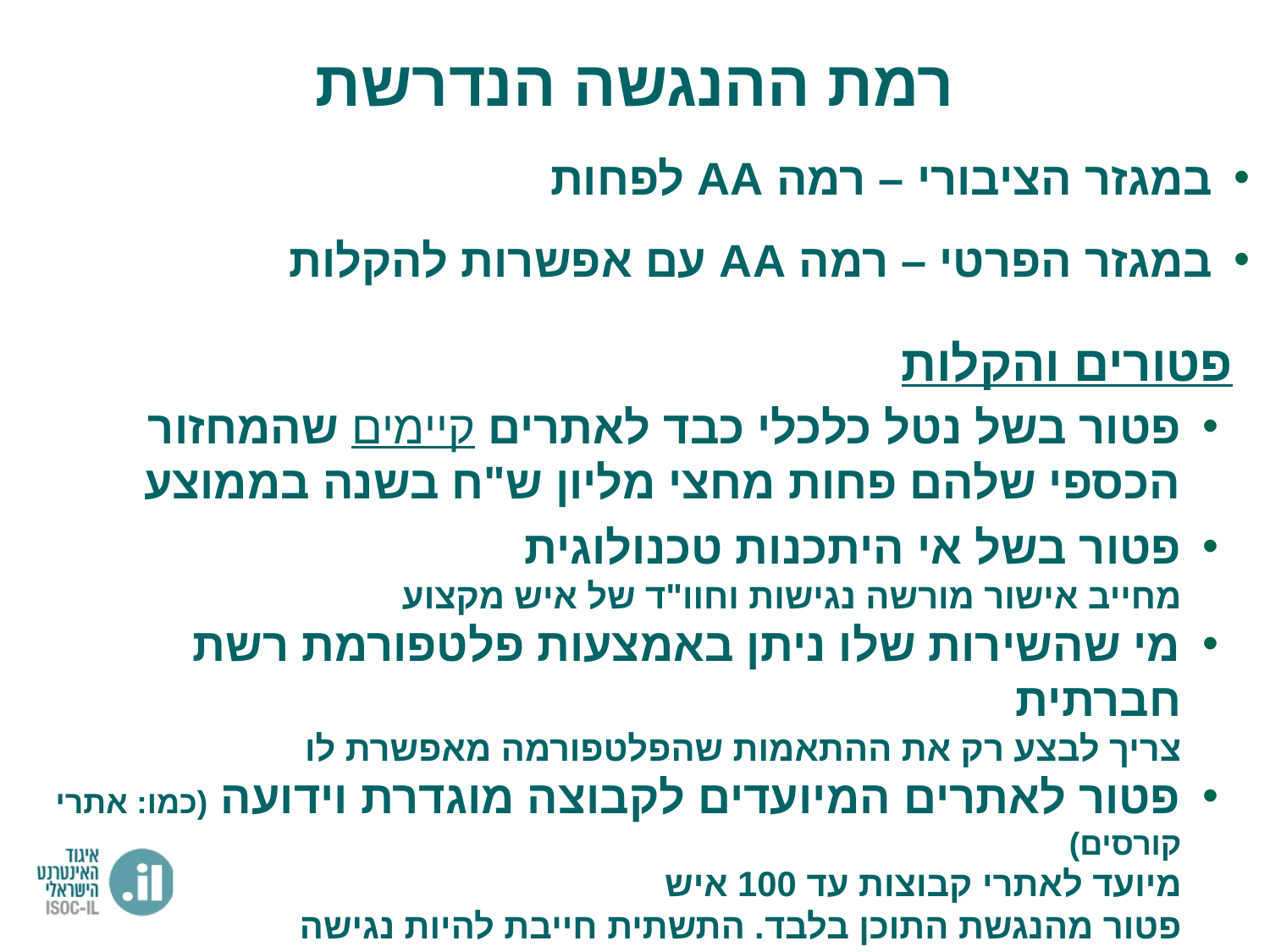

רמת ההנגשה הנדרשת
במגזר הציבורי – רמה AA לפחות
במגזר הפרטי – רמה AA עם אפשרות להקלות

פטורים והקלות
פטור בשל נטל כלכלי כבד לאתרים קיימים שהמחזור הכספי שלהם פחות מחצי מליון ש"ח בשנה בממוצע
פטור בשל אי היתכנות טכנולוגית
מחייב אישור מורשה נגישות וחוו"ד של איש מקצוע
מי שהשירות שלו ניתן באמצעות פלטפורמת רשת חברתית
צריך לבצע רק את ההתאמות שהפלטפורמה מאפשרת לו
פטור לאתרים המיועדים לקבוצה מוגדרת וידועה (כמו: אתרי קורסים)
מיועד לאתרי קבוצות עד 100 איש
פטור מהנגשת התוכן בלבד. התשתית חייבת להיות נגישה